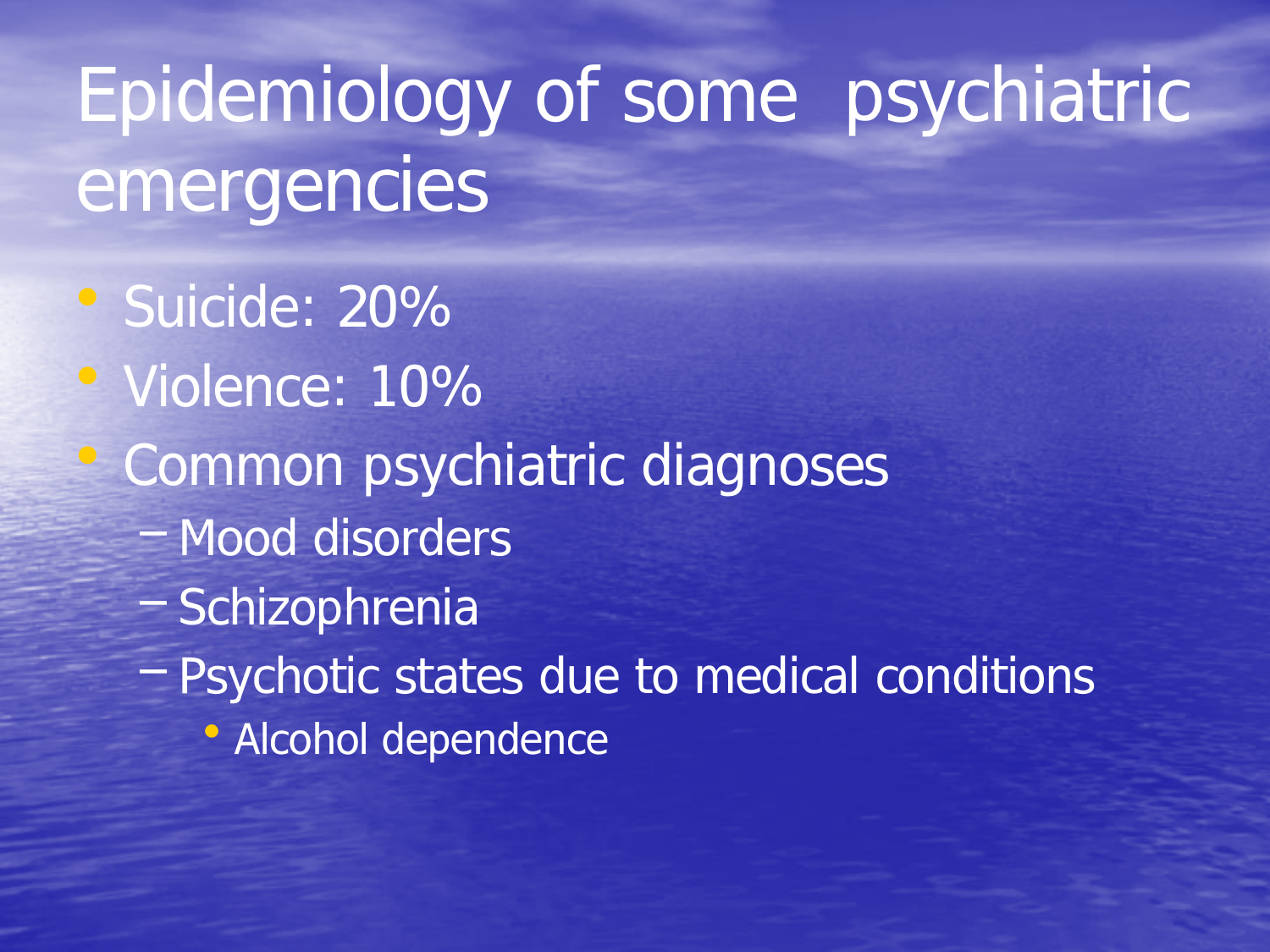

# Epidemiology of some  psychiatric emergencies
Suicide: 20%
Violence: 10%
Common psychiatric diagnoses
Mood disorders
Schizophrenia
Psychotic states due to medical conditions
Alcohol dependence